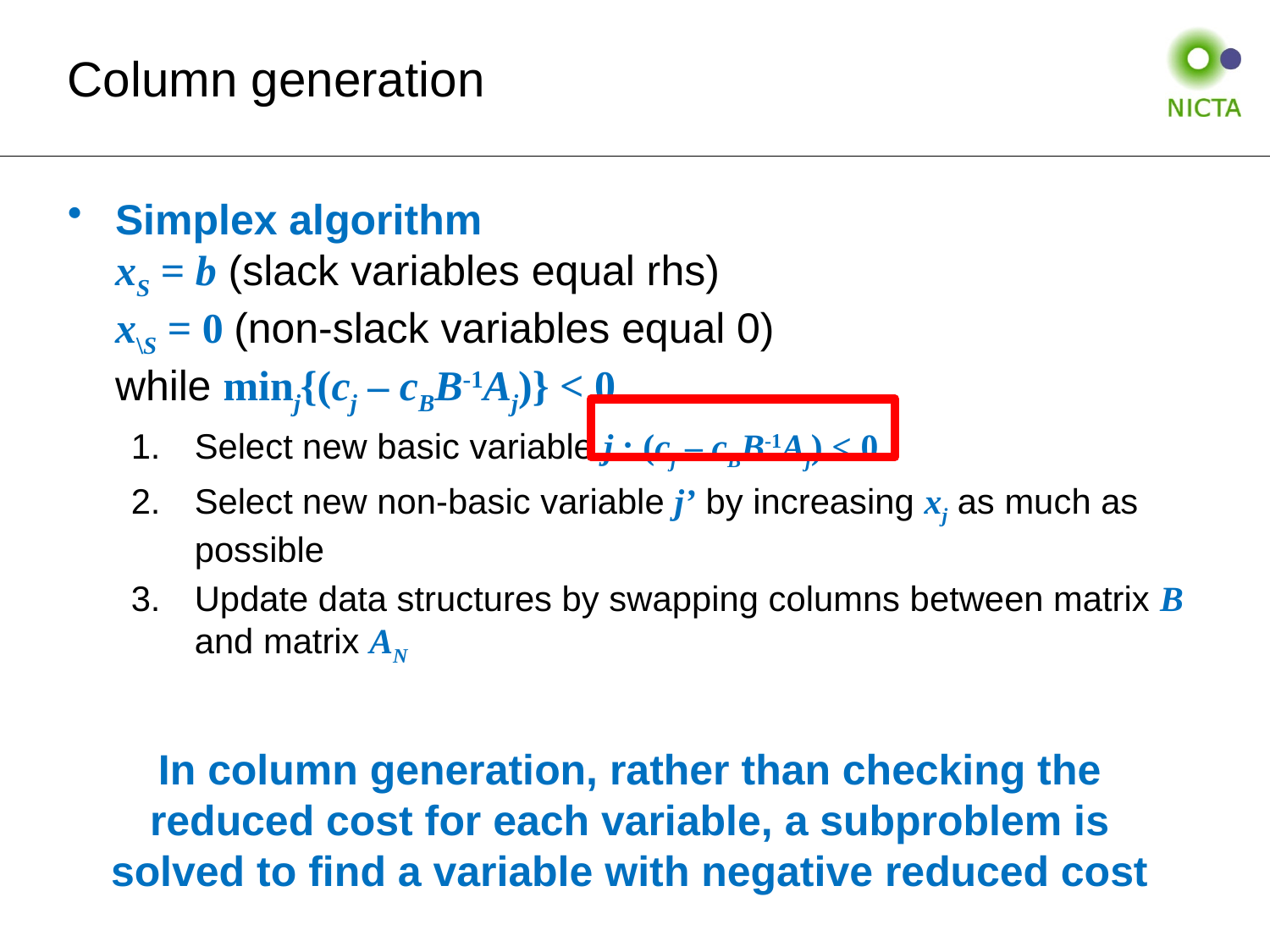

# Column generation
Simplex algorithm
xS = b (slack variables equal rhs)
x\S = 0 (non-slack variables equal 0)
while minj{(cj – cBB-1Aj)} < 0
Select new basic variable j : (cj – cBB-1Aj) < 0
Select new non-basic variable j’ by increasing xj as much as possible
Update data structures by swapping columns between matrix B and matrix AN

In column generation, rather than checking the reduced cost for each variable, a subproblem is solved to find a variable with negative reduced cost